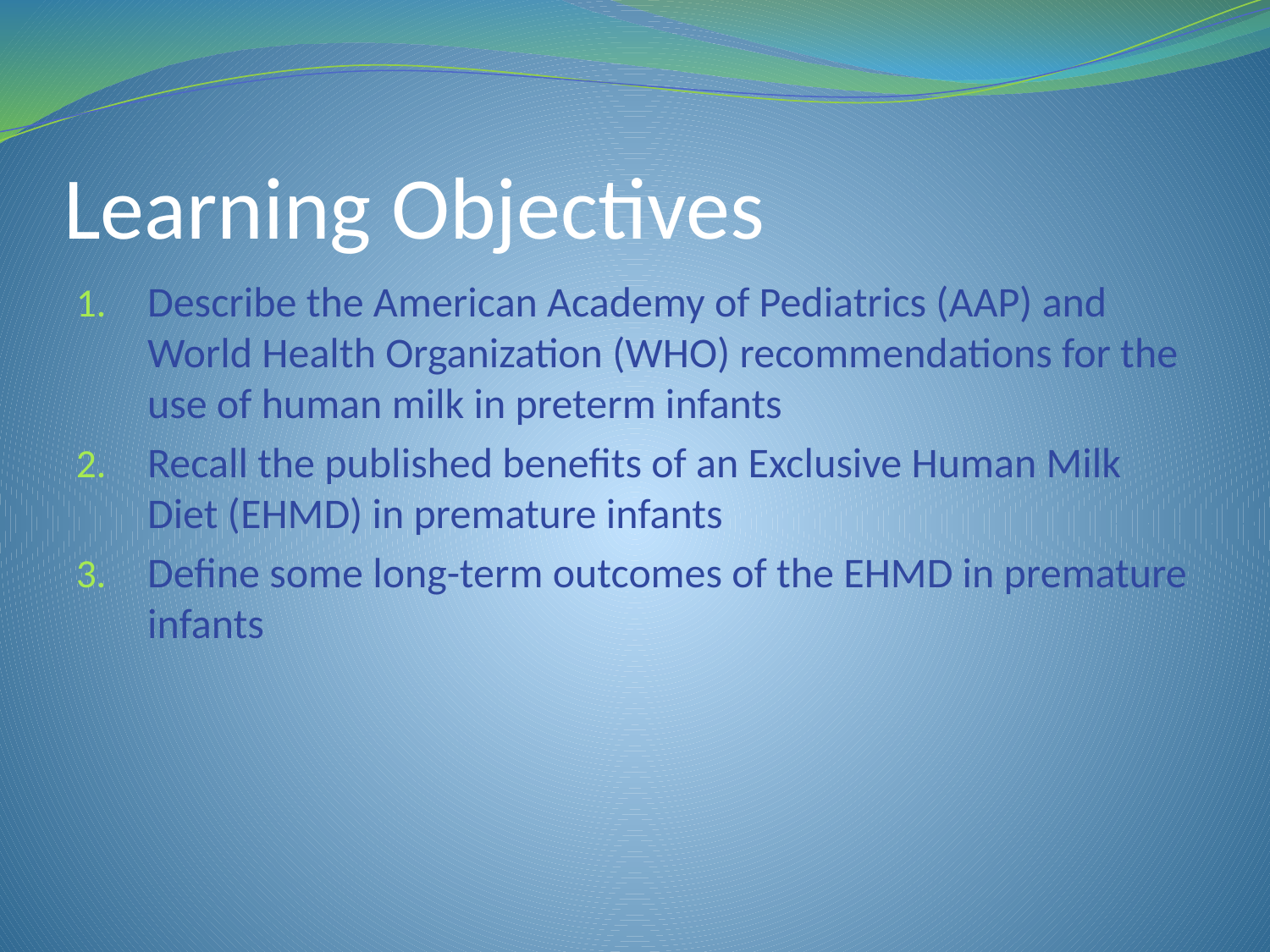

# Learning Objectives
Describe the American Academy of Pediatrics (AAP) and World Health Organization (WHO) recommendations for the use of human milk in preterm infants
Recall the published benefits of an Exclusive Human Milk Diet (EHMD) in premature infants
Define some long-term outcomes of the EHMD in premature infants